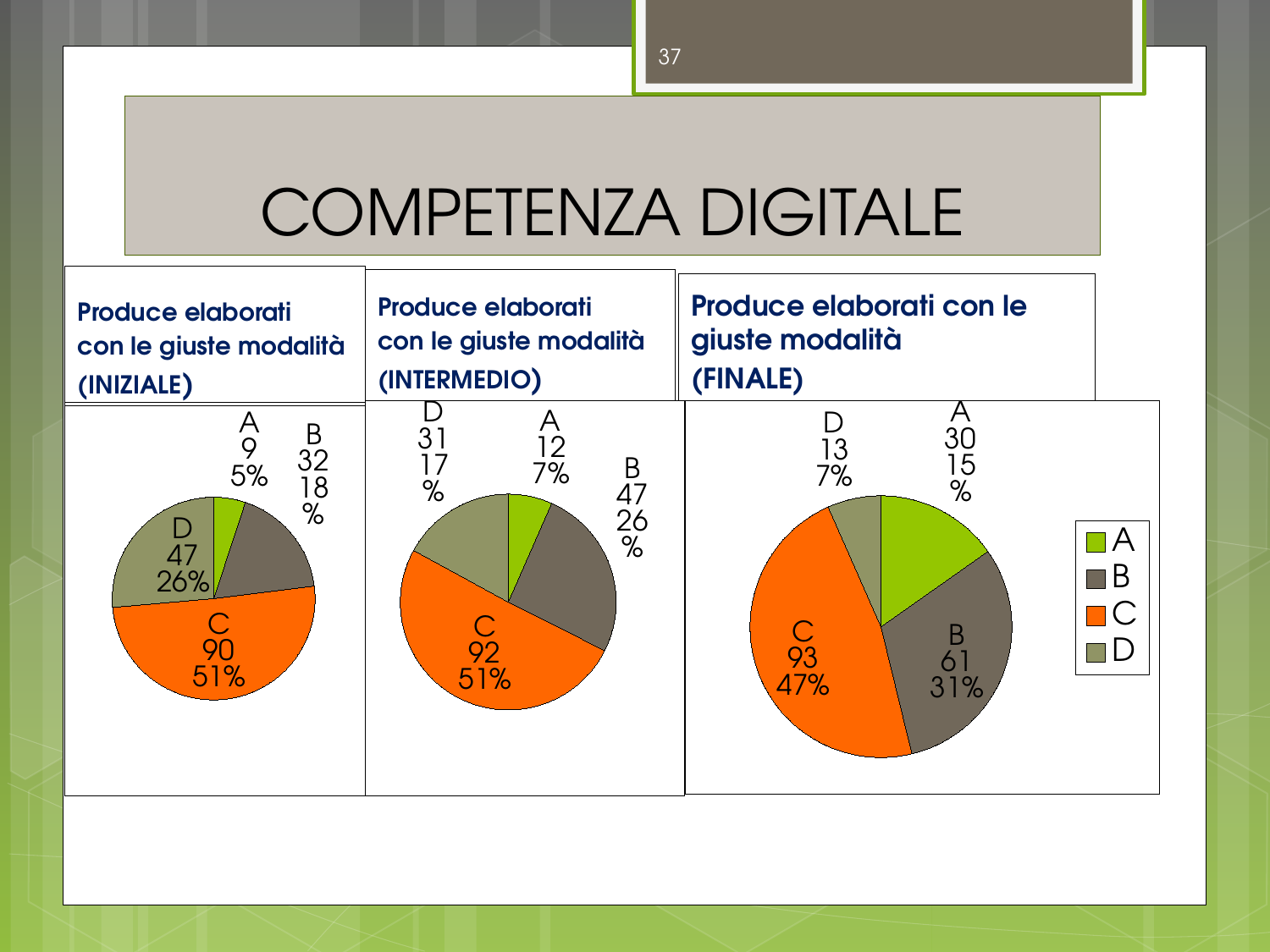

37
# COMPETENZA DIGITALE
Produce elaborati
con le giuste modalità
(INIZIALE)
Produce elaborati
con le giuste modalità
(INTERMEDIO)
Produce elaborati con le giuste modalità
(FINALE)

### Chart

| Category | Vendite |
|---|---|
| A | 12.0 |
| B | 47.0 |
| C | 92.0 |
| D | 31.0 |

### Chart

| Category | Vendite |
|---|---|
| A | 30.0 |
| B | 61.0 |
| C | 93.0 |
| D | 13.0 |

### Chart

| Category | Vendite |
|---|---|
| A | 9.0 |
| B | 32.0 |
| C | 90.0 |
| D | 47.0 |